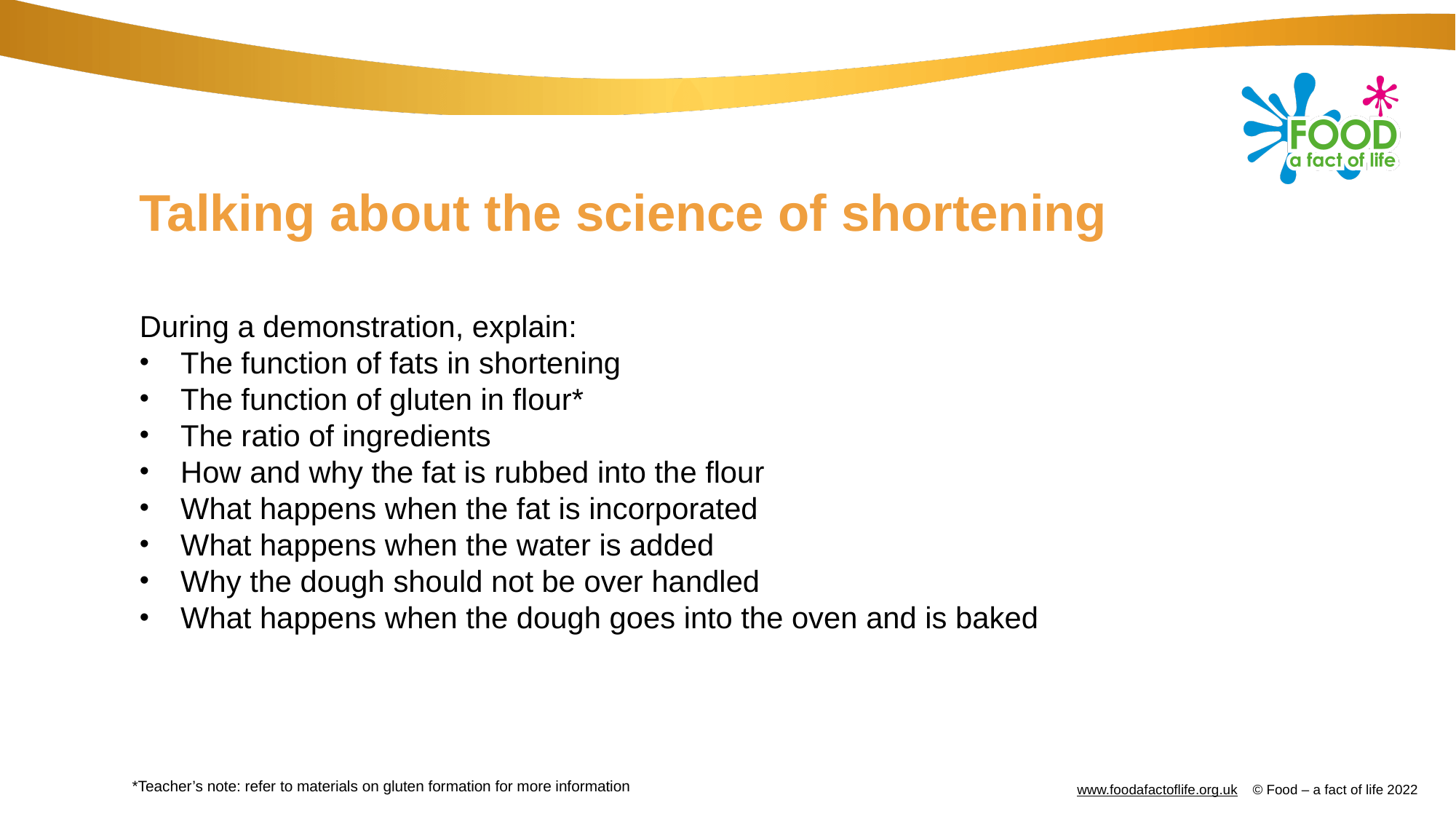

# Talking about the science of shortening
During a demonstration, explain:
The function of fats in shortening
The function of gluten in flour*
The ratio of ingredients
How and why the fat is rubbed into the flour
What happens when the fat is incorporated
What happens when the water is added
Why the dough should not be over handled
What happens when the dough goes into the oven and is baked

*Teacher’s note: refer to materials on gluten formation for more information